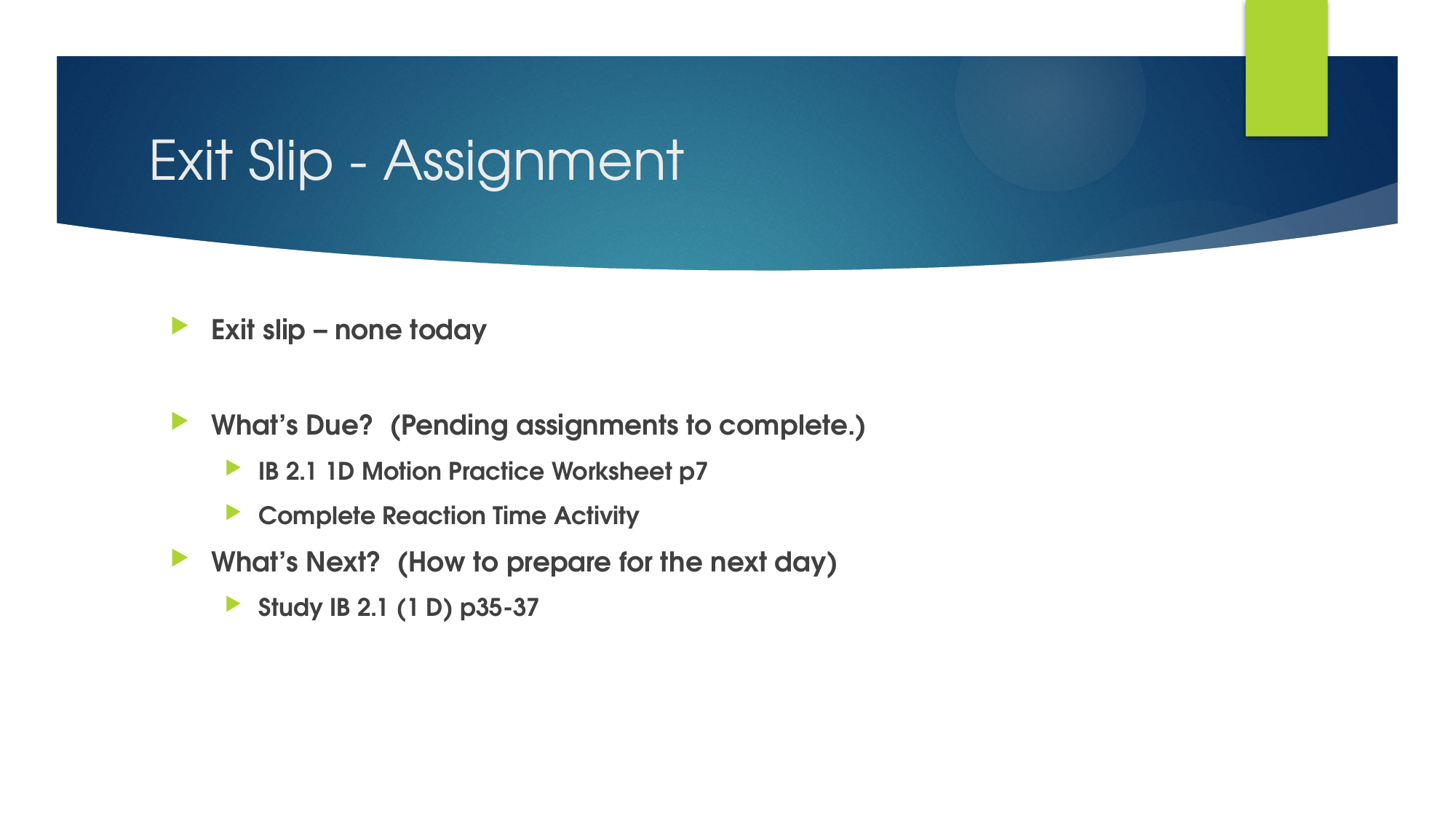

# Exit Slip - Assignment
Exit slip – none today

What’s Due?  (Pending assignments to complete.)
IB 2.1 1D Motion Practice Worksheet p7
Complete Reaction Time Activity
What’s Next?  (How to prepare for the next day)
Study IB 2.1 (1 D) p35-37